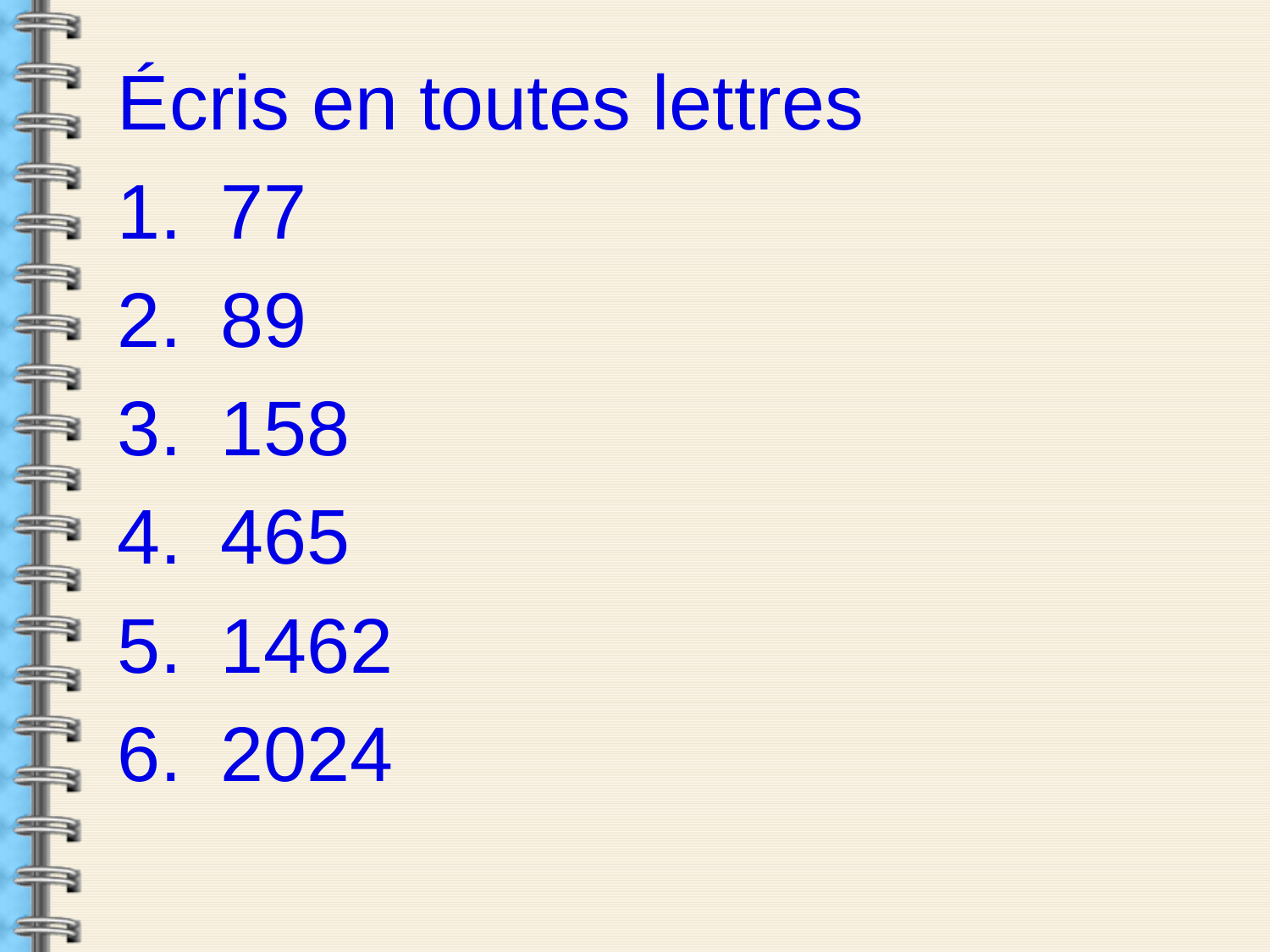

Écris en toutes lettres
77
89
158
465
1462
2024